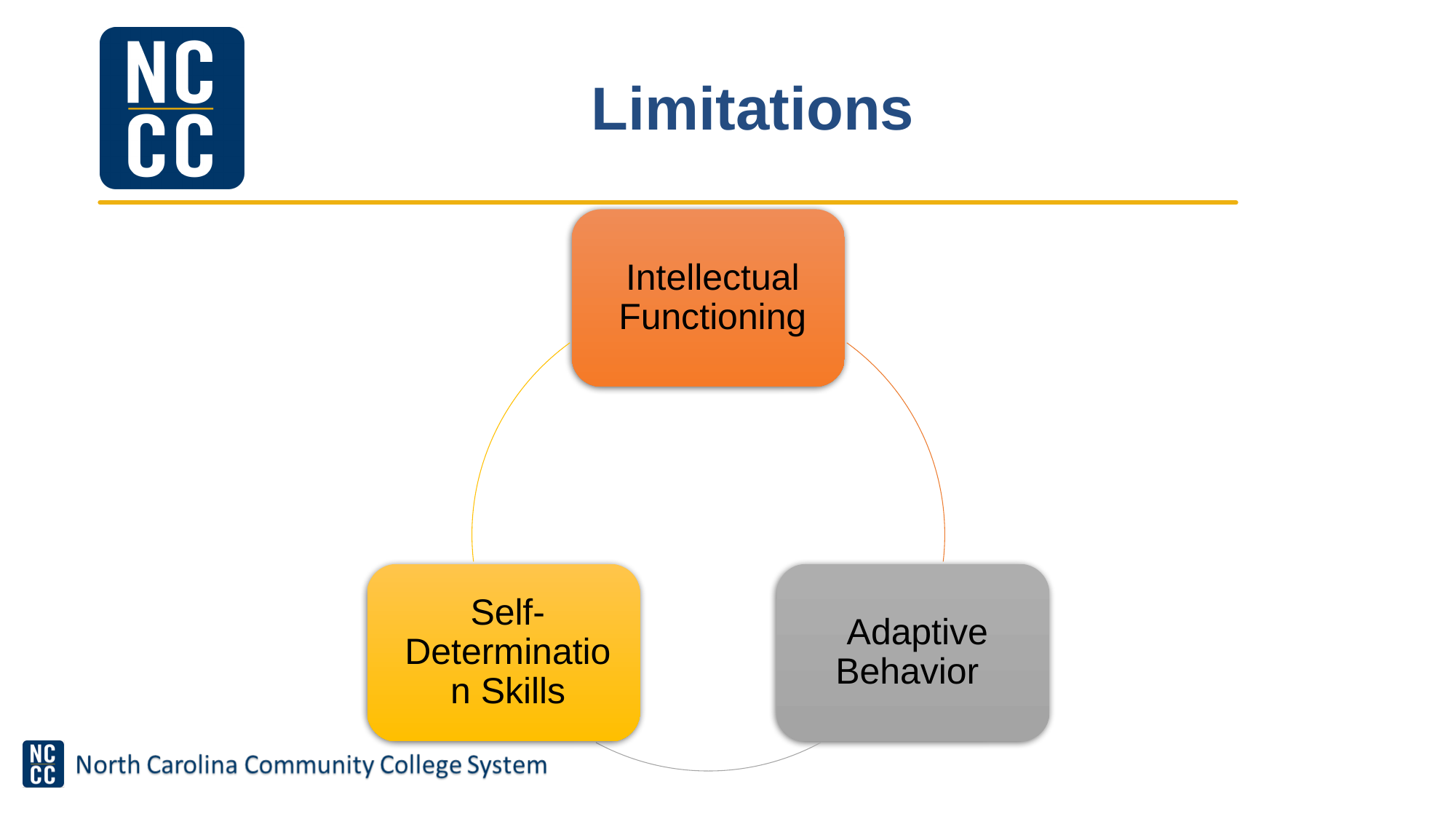

# Limitations
Intellectual Functioning
Adaptive Behavior
Self-Determination Skills